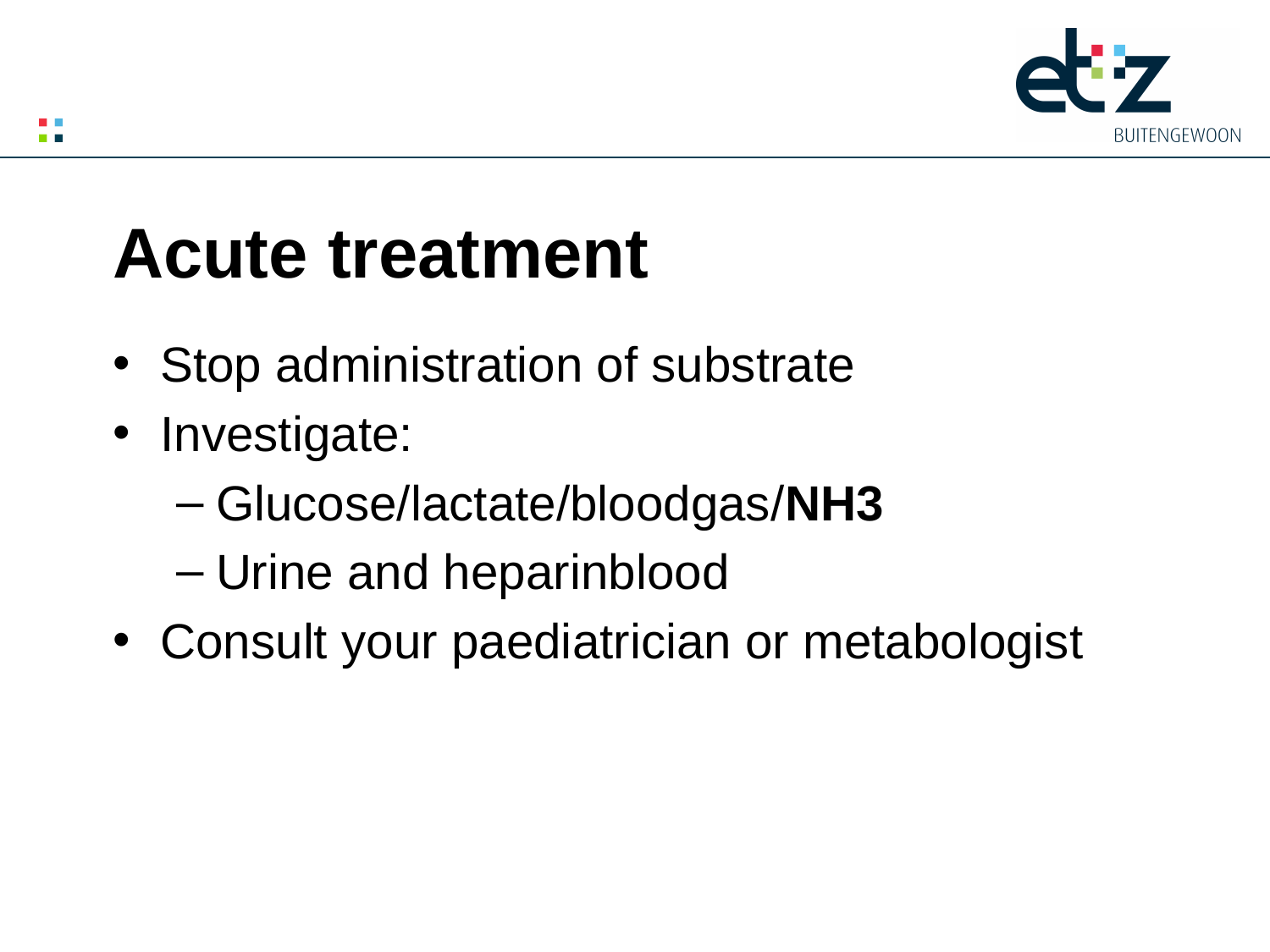

# Acute treatment
Stop administration of substrate
Investigate:
Glucose/lactate/bloodgas/NH3
Urine and heparinblood
Consult your paediatrician or metabologist